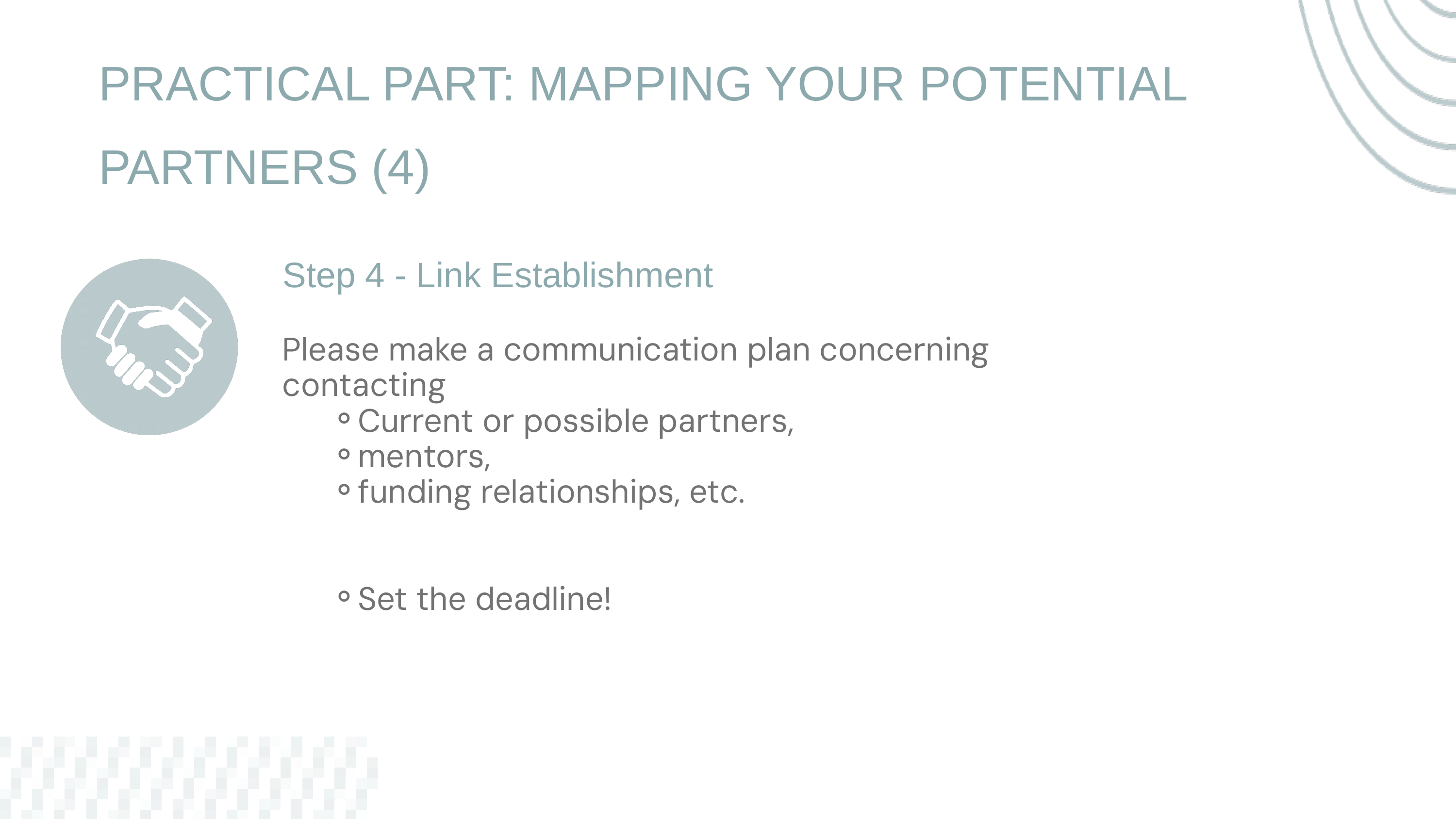

PRACTICAL PART: MAPPING YOUR POTENTIAL PARTNERS (4)

Step 4 - Link Establishment

Please make a communication plan concerning contacting
Current or possible partners,
mentors,
funding relationships, etc.

Set the deadline!